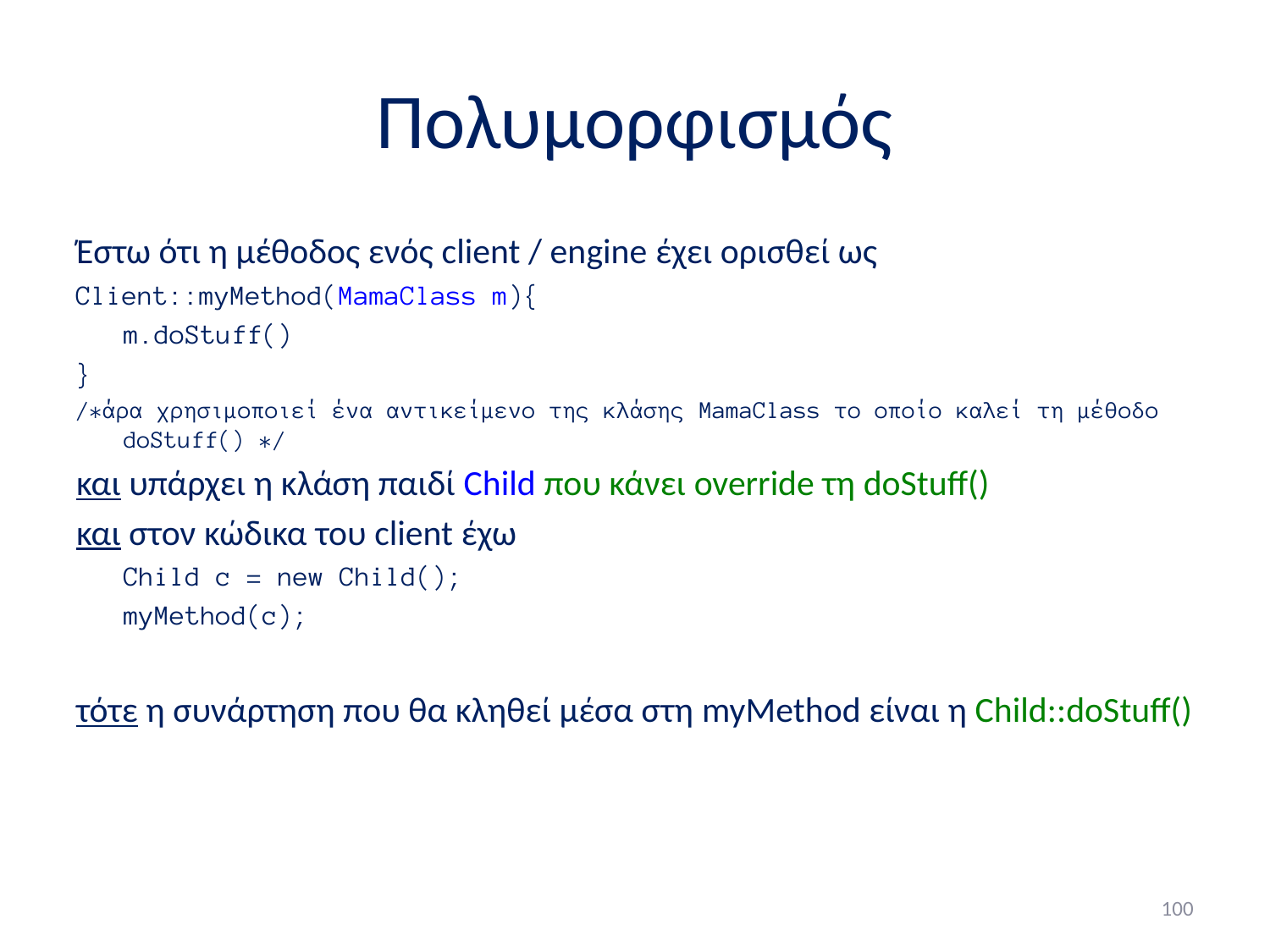

# Πολυμορφισμός
Έστω ότι η μέθοδος ενός client / engine έχει ορισθεί ως
Client::myMethod(MamaClass m){
	m.doStuff()
}
/*άρα χρησιμοποιεί ένα αντικείμενο της κλάσης MamaClass το οποίο καλεί τη μέθοδο doStuff() */
και υπάρχει η κλάση παιδί Child που κάνει override τη doStuff()
και στον κώδικα του client έχω
	Child c = new Child();
	myMethod(c);

τότε η συνάρτηση που θα κληθεί μέσα στη myMethod είναι η Child::doStuff()
100